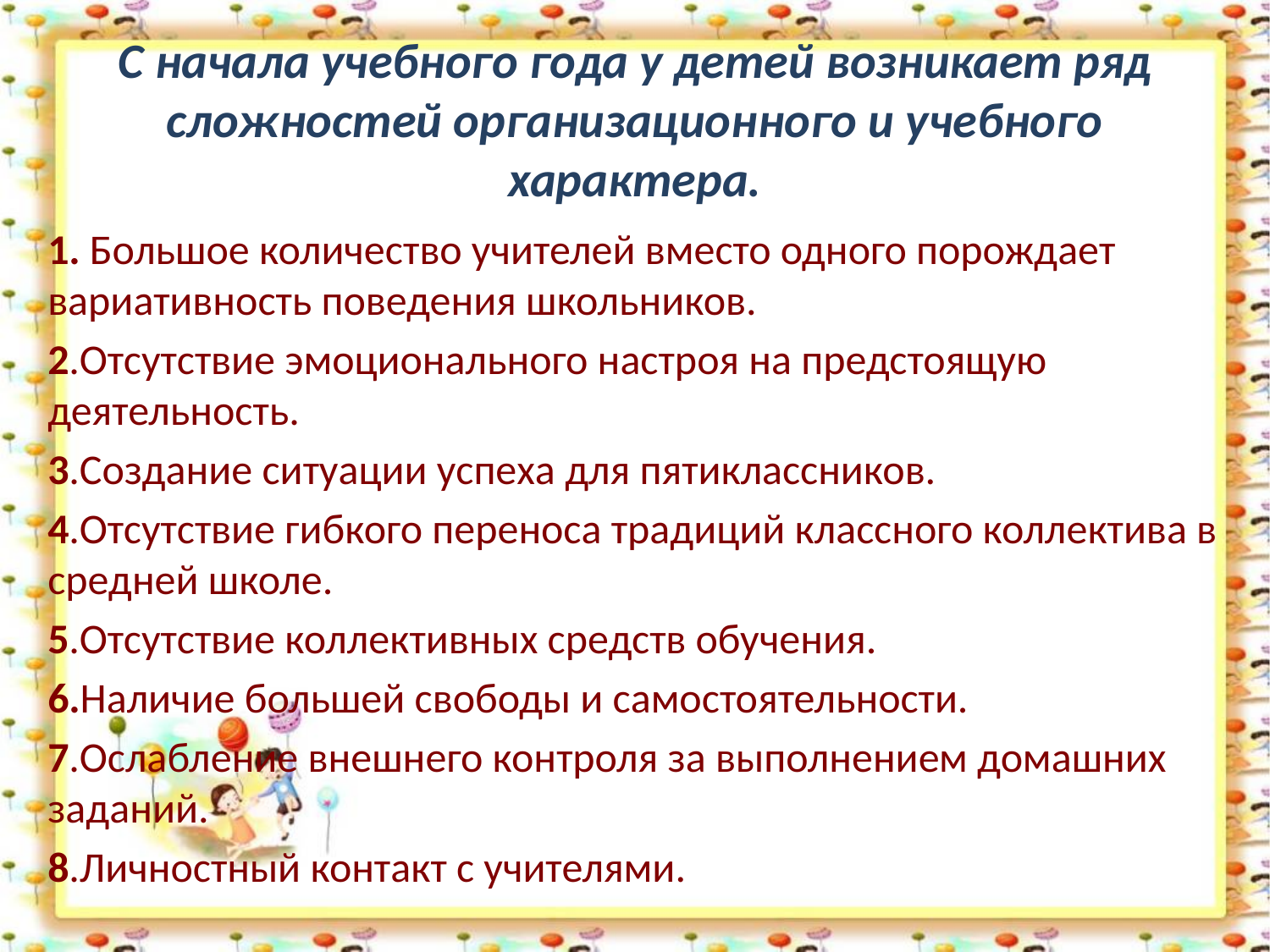

# С начала учебного года у детей возникает ряд сложностей организационного и учебного характера.
1. Большое количество учителей вместо одного порождает вариативность поведения школьников.
2.Отсутствие эмоционального настроя на предстоящую деятельность.
3.Создание ситуации успеха для пятиклассников.
4.Отсутствие гибкого переноса традиций классного коллектива в средней школе.
5.Отсутствие коллективных средств обучения.
6.Наличие большей свободы и самостоятельности.
7.Ослабление внешнего контроля за выполнением домашних заданий.
8.Личностный контакт с учителями.